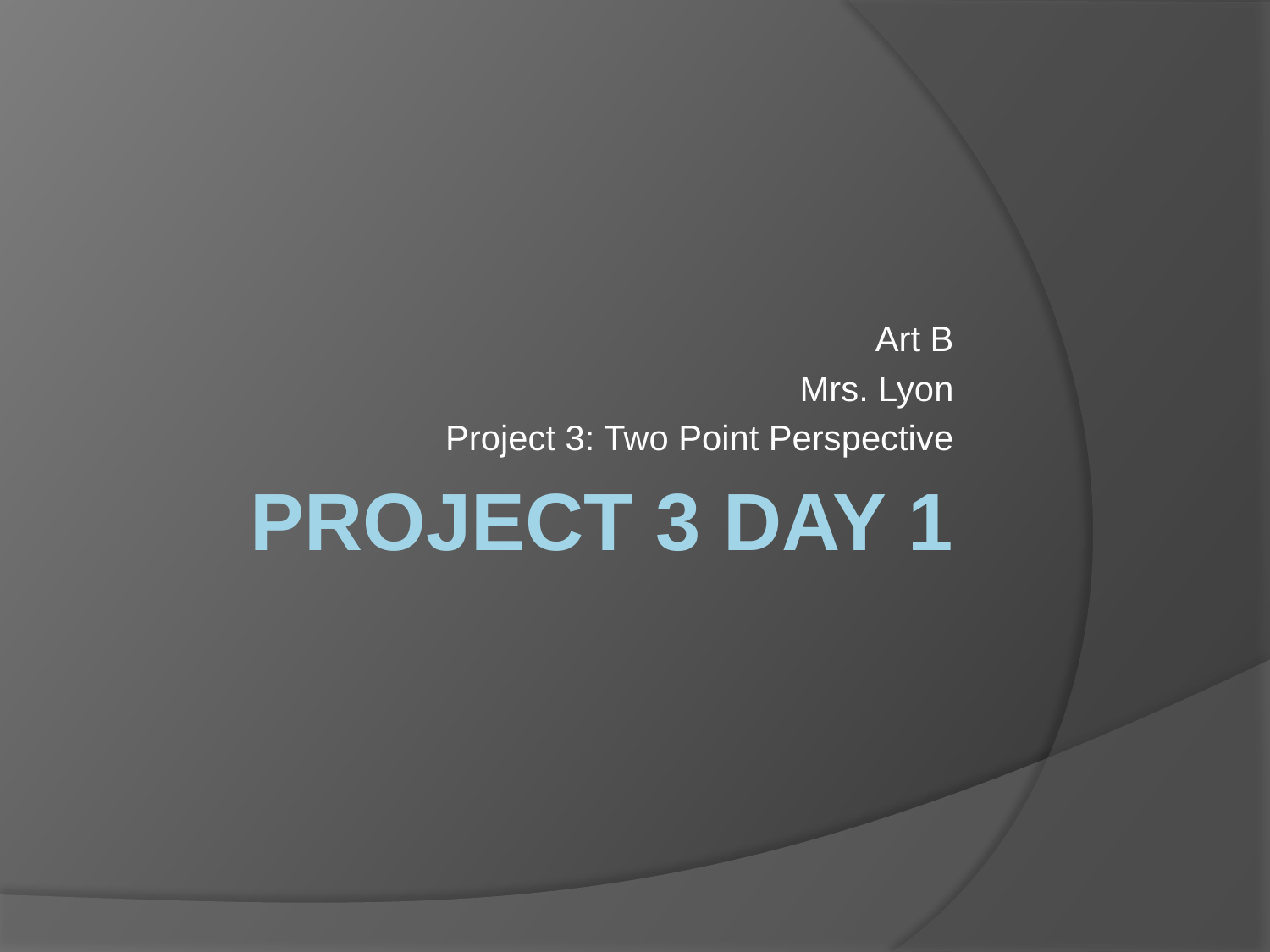

Art B
Mrs. Lyon
Project 3: Two Point Perspective
# Project 3 Day 1